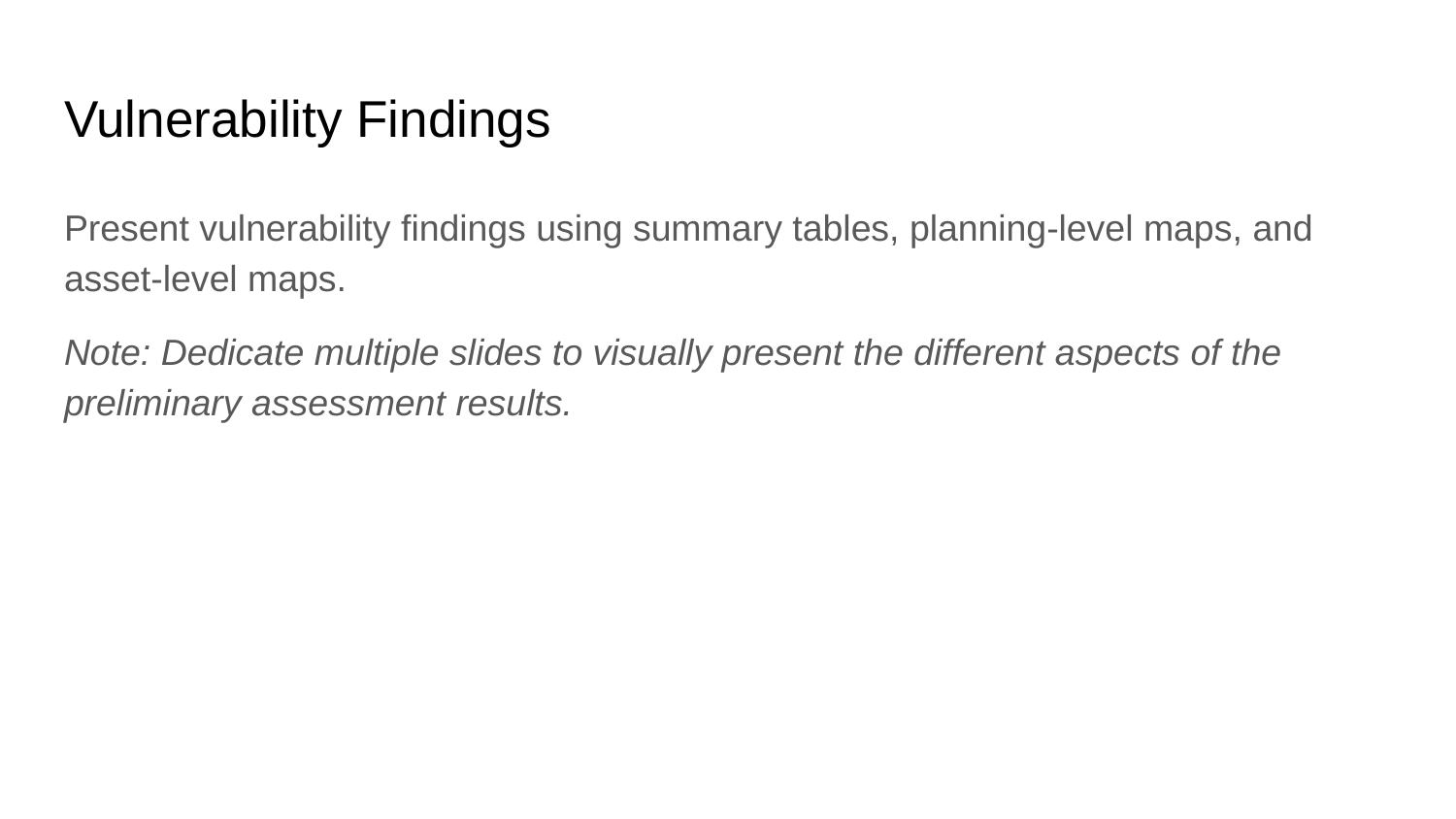

# Vulnerability Findings
Present vulnerability findings using summary tables, planning-level maps, and asset-level maps.
Note: Dedicate multiple slides to visually present the different aspects of the preliminary assessment results.